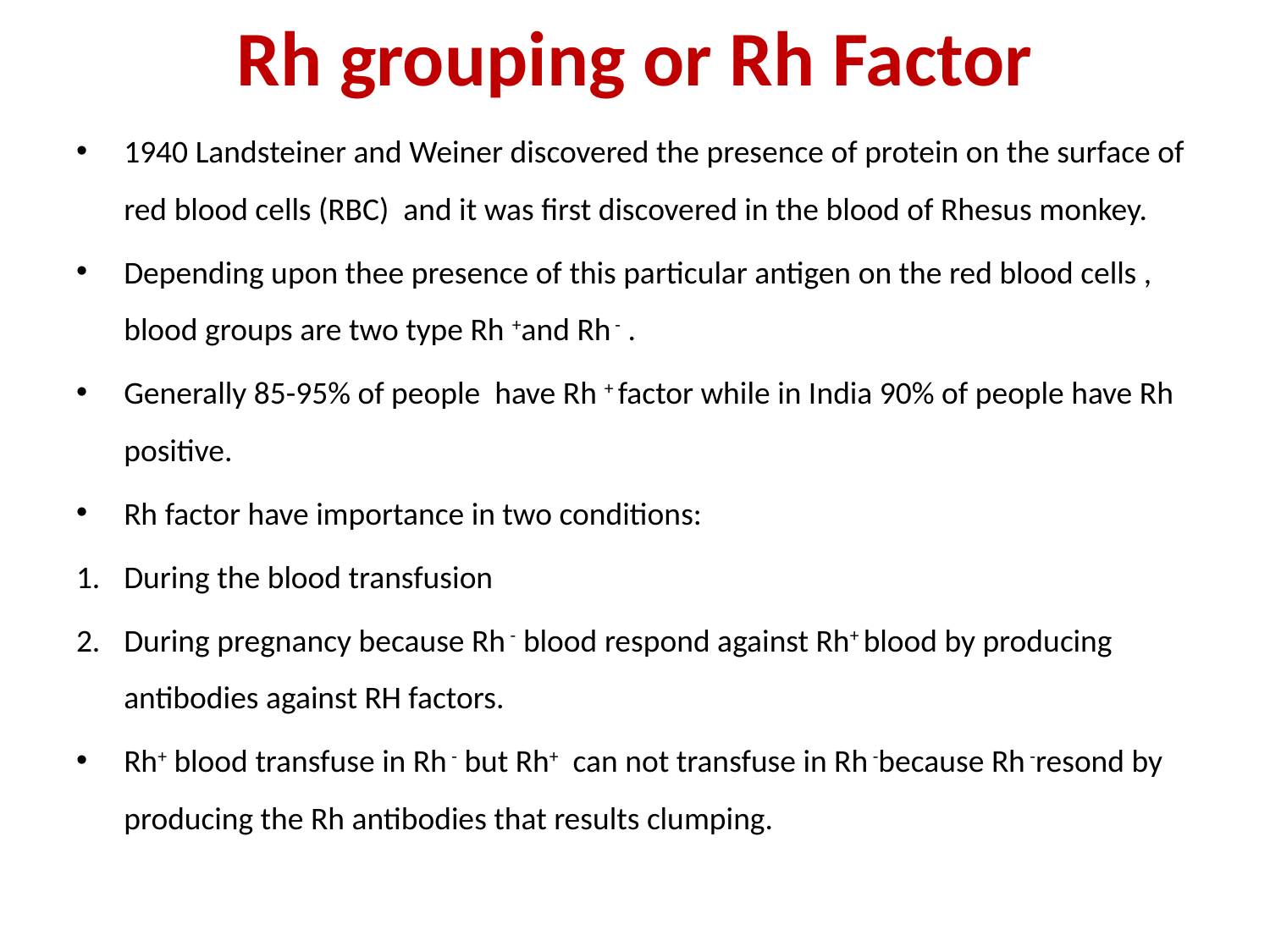

# Rh grouping or Rh Factor
1940 Landsteiner and Weiner discovered the presence of protein on the surface of red blood cells (RBC)  and it was first discovered in the blood of Rhesus monkey.
Depending upon thee presence of this particular antigen on the red blood cells ,  blood groups are two type Rh +and Rh - .
Generally 85-95% of people  have Rh + factor while in India 90% of people have Rh positive.
Rh factor have importance in two conditions:
During the blood transfusion
During pregnancy because Rh - blood respond against Rh+ blood by producing antibodies against RH factors.
Rh+ blood transfuse in Rh - but Rh+  can not transfuse in Rh -because Rh -resond by producing the Rh antibodies that results clumping.